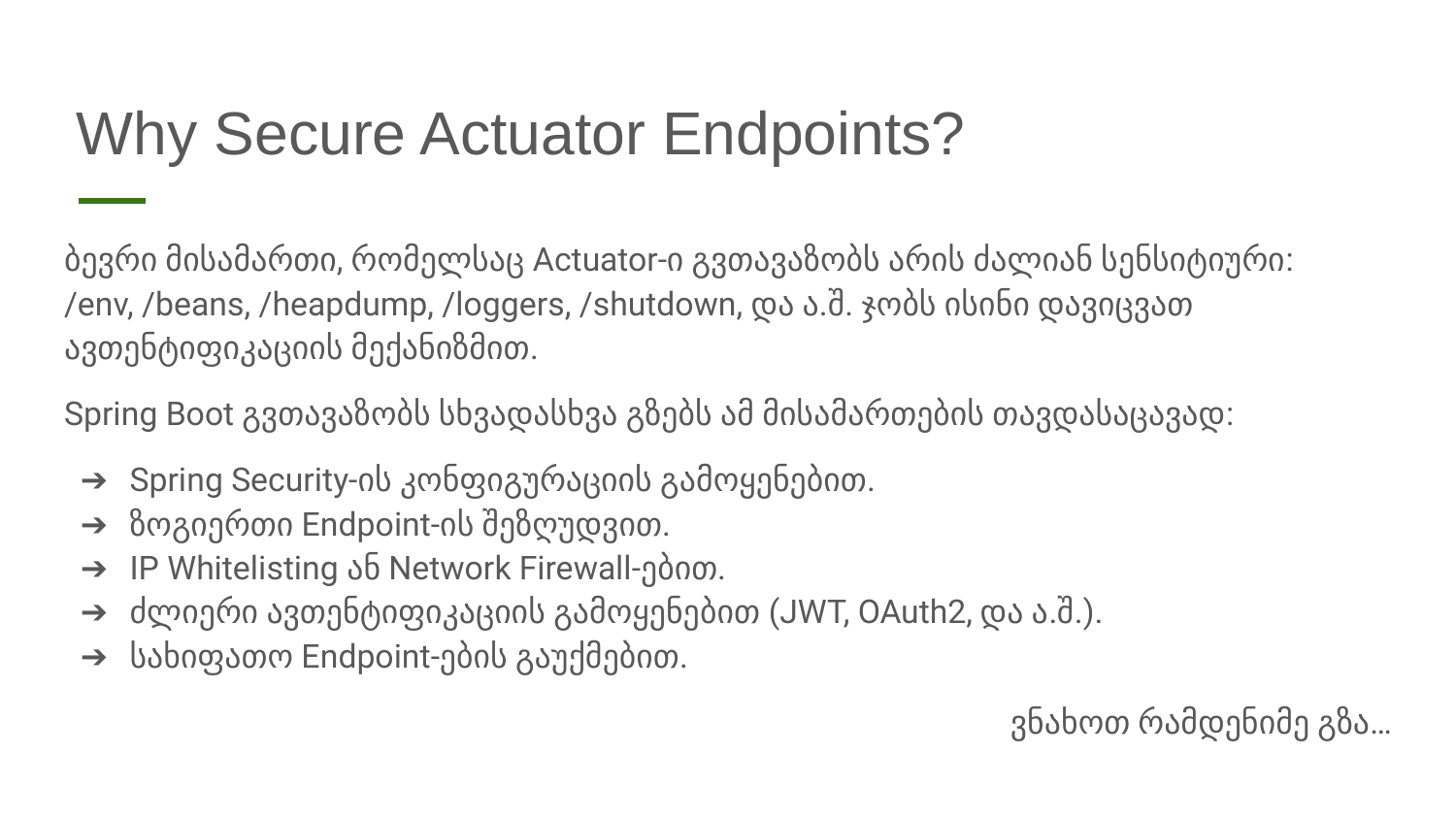

# Why Secure Actuator Endpoints?
ბევრი მისამართი, რომელსაც Actuator-ი გვთავაზობს არის ძალიან სენსიტიური: /env, /beans, /heapdump, /loggers, /shutdown, და ა.შ. ჯობს ისინი დავიცვათ ავთენტიფიკაციის მექანიზმით.
Spring Boot გვთავაზობს სხვადასხვა გზებს ამ მისამართების თავდასაცავად:
Spring Security-ის კონფიგურაციის გამოყენებით.
ზოგიერთი Endpoint-ის შეზღუდვით.
IP Whitelisting ან Network Firewall-ებით.
ძლიერი ავთენტიფიკაციის გამოყენებით (JWT, OAuth2, და ა.შ.).
სახიფათო Endpoint-ების გაუქმებით.
ვნახოთ რამდენიმე გზა…